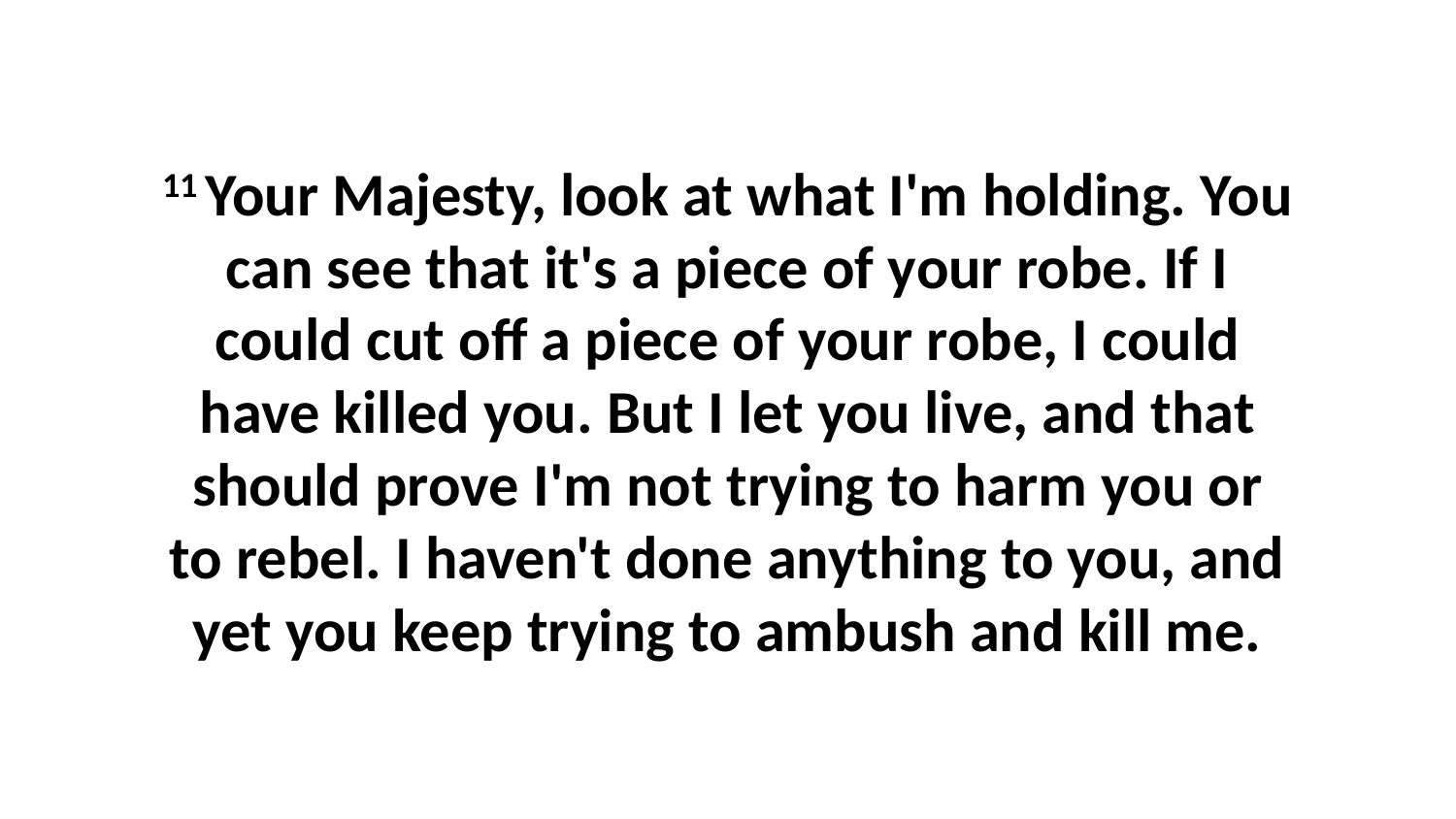

11 Your Majesty, look at what I'm holding. You can see that it's a piece of your robe. If I could cut off a piece of your robe, I could have killed you. But I let you live, and that should prove I'm not trying to harm you or to rebel. I haven't done anything to you, and yet you keep trying to ambush and kill me.